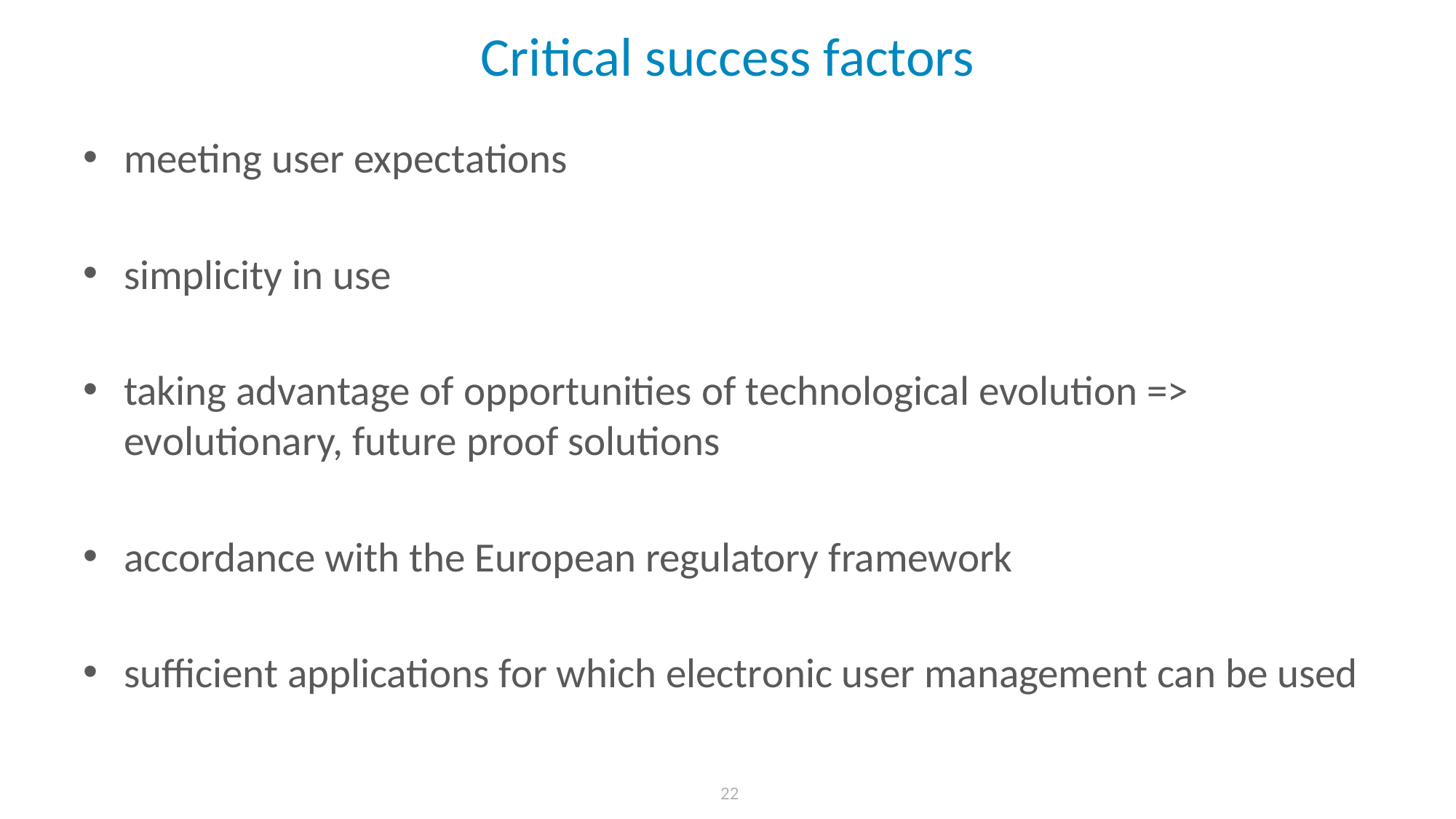

# Critical success factors
meeting user expectations

simplicity in use

taking advantage of opportunities of technological evolution => evolutionary, future proof solutions

accordance with the European regulatory framework

sufficient applications for which electronic user management can be used

 22